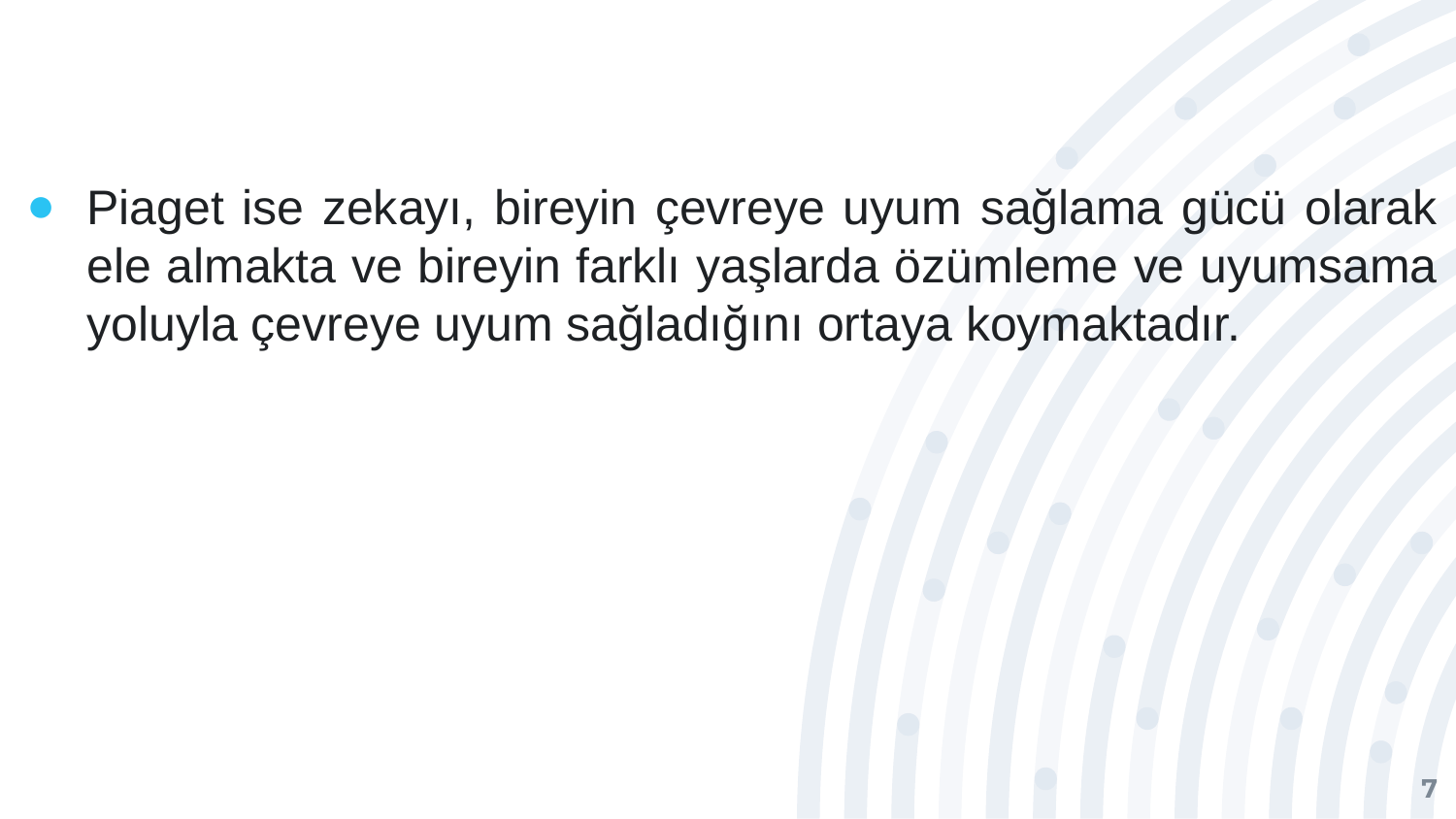

Piaget ise zekayı, bireyin çevreye uyum sağlama gücü olarak ele almakta ve bireyin farklı yaşlarda özümleme ve uyumsama yoluyla çevreye uyum sağladığını ortaya koymaktadır.
7